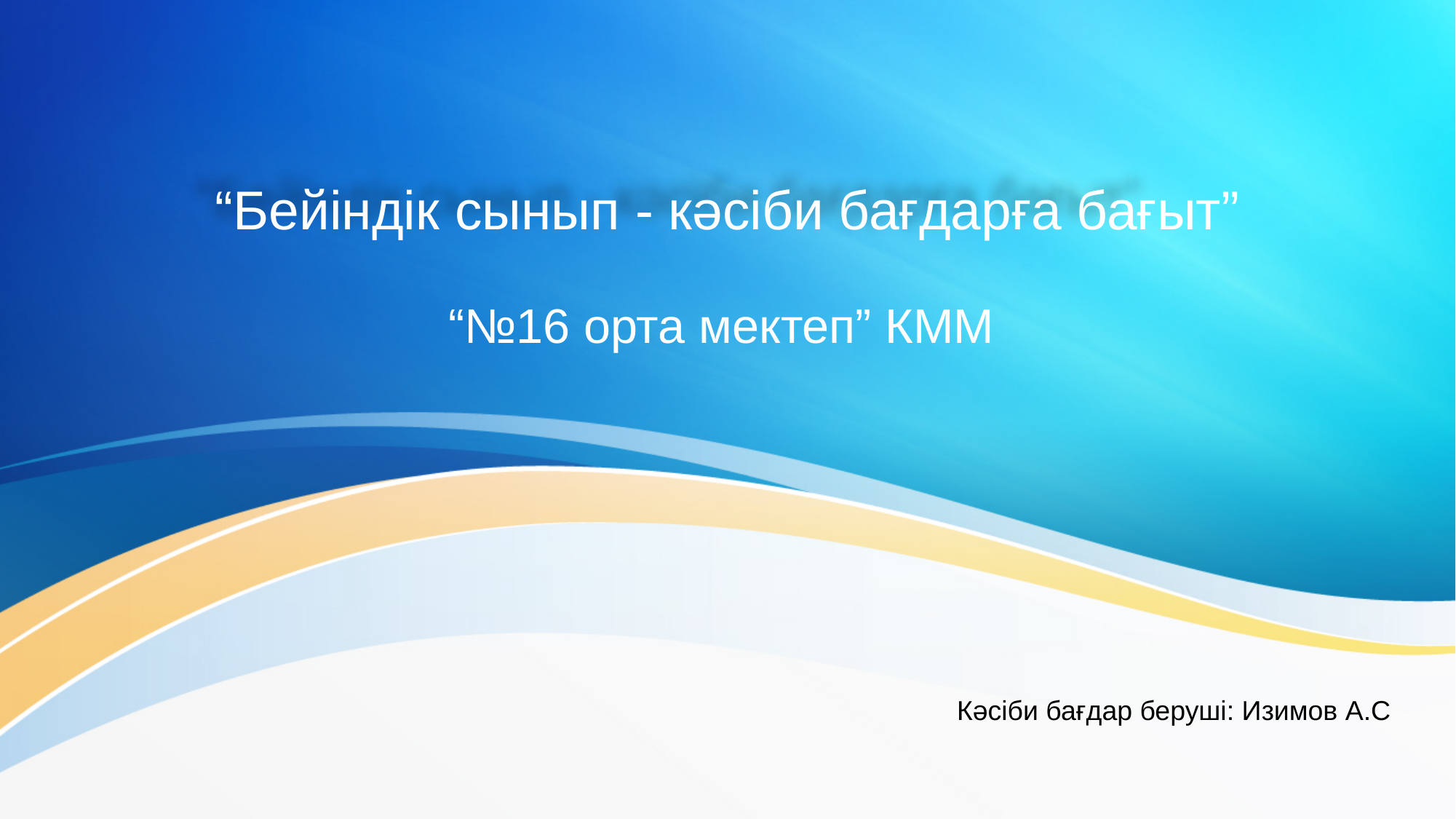

# “Бейіндік сынып - кәсіби бағдарға бағыт”
“№16 орта мектеп” КММ

Кәсіби бағдар беруші: Изимов А.С